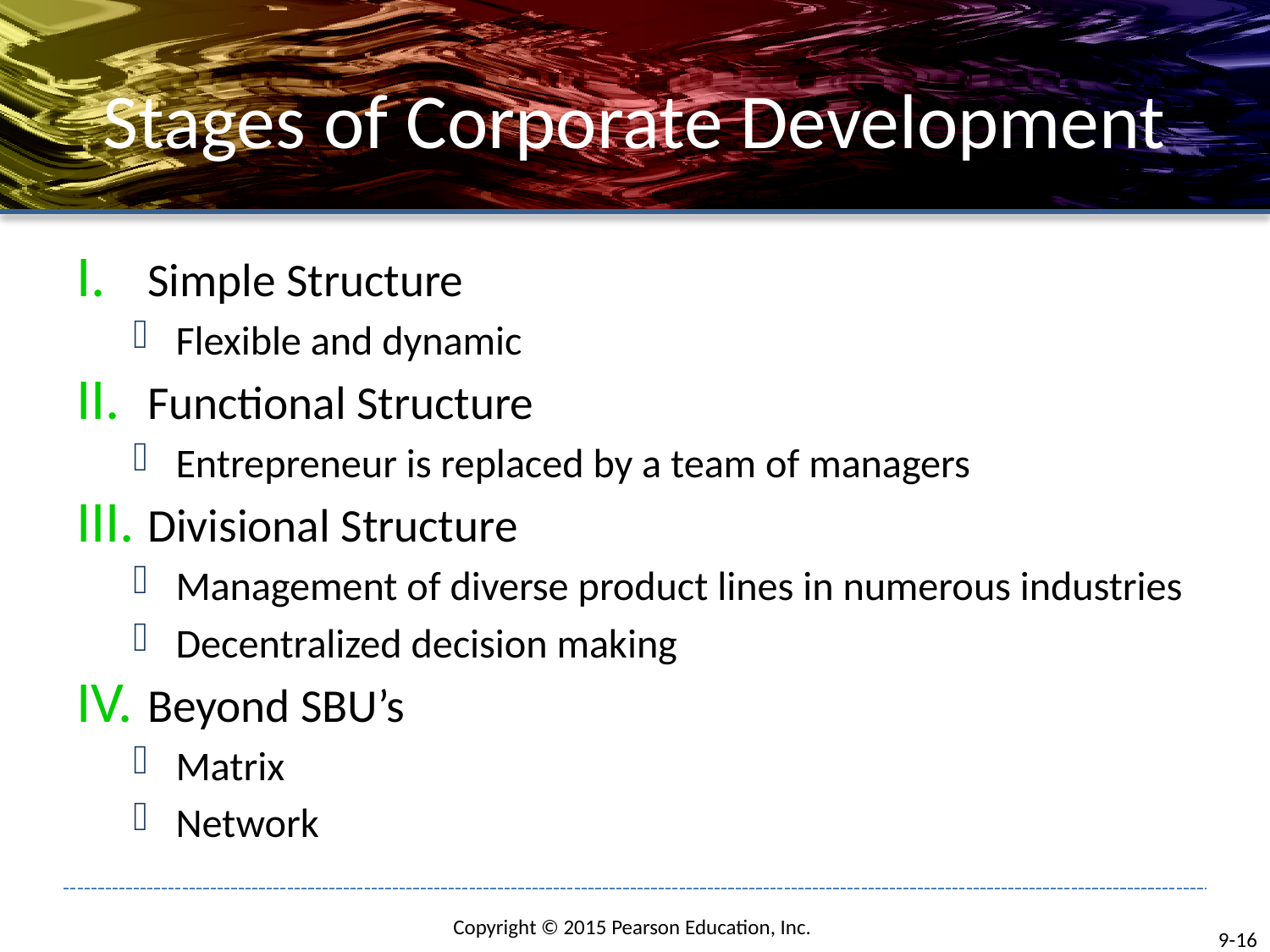

# Stages of Corporate Development
Simple Structure
Flexible and dynamic
Functional Structure
Entrepreneur is replaced by a team of managers
Divisional Structure
Management of diverse product lines in numerous industries
Decentralized decision making
Beyond SBU’s
Matrix
Network

9-16
Copyright © 2015 Pearson Education, Inc.